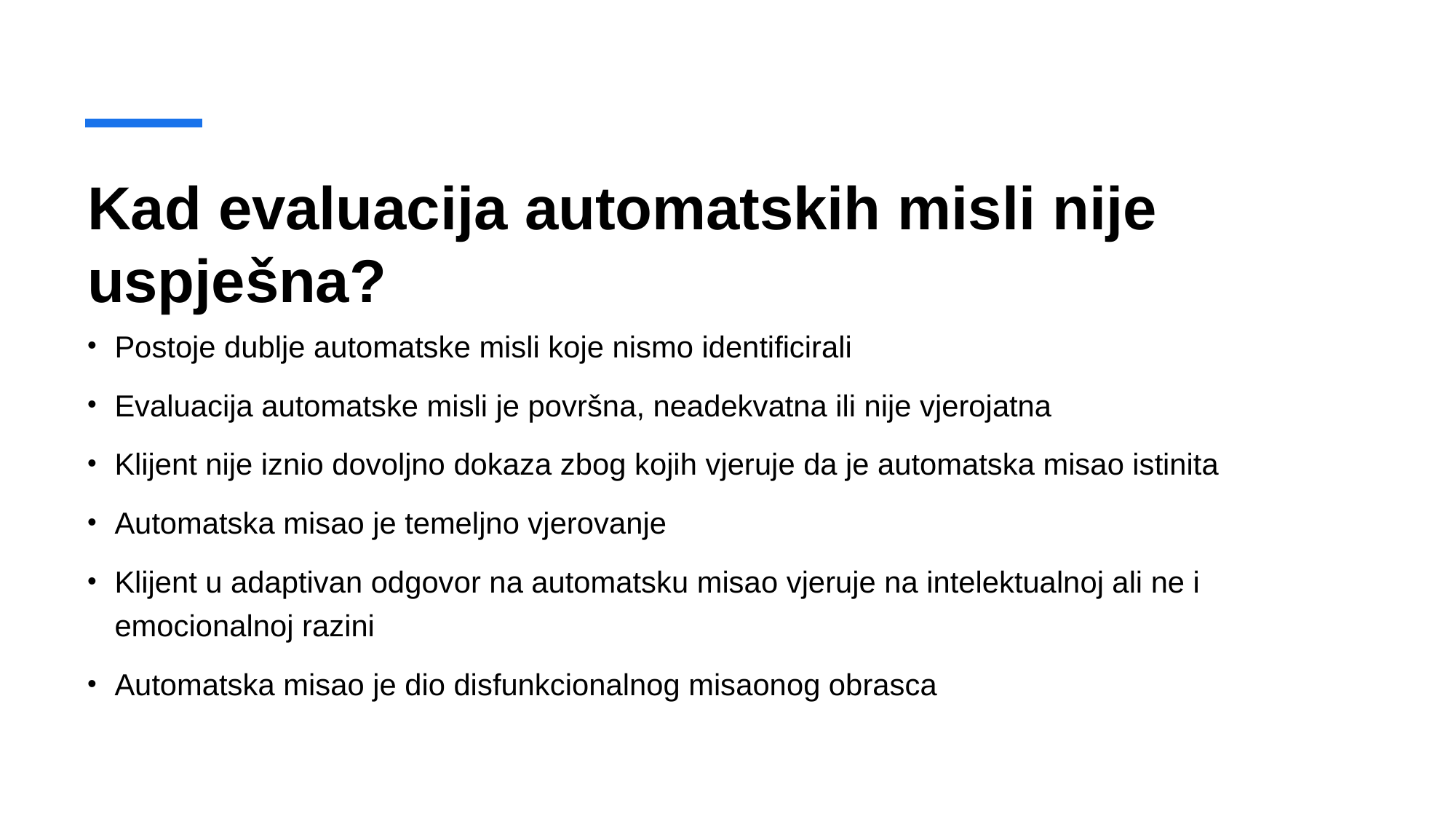

# Kad evaluacija automatskih misli nije uspješna?
Postoje dublje automatske misli koje nismo identificirali
Evaluacija automatske misli je površna, neadekvatna ili nije vjerojatna
Klijent nije iznio dovoljno dokaza zbog kojih vjeruje da je automatska misao istinita
Automatska misao je temeljno vjerovanje
Klijent u adaptivan odgovor na automatsku misao vjeruje na intelektualnoj ali ne i emocionalnoj razini
Automatska misao je dio disfunkcionalnog misaonog obrasca